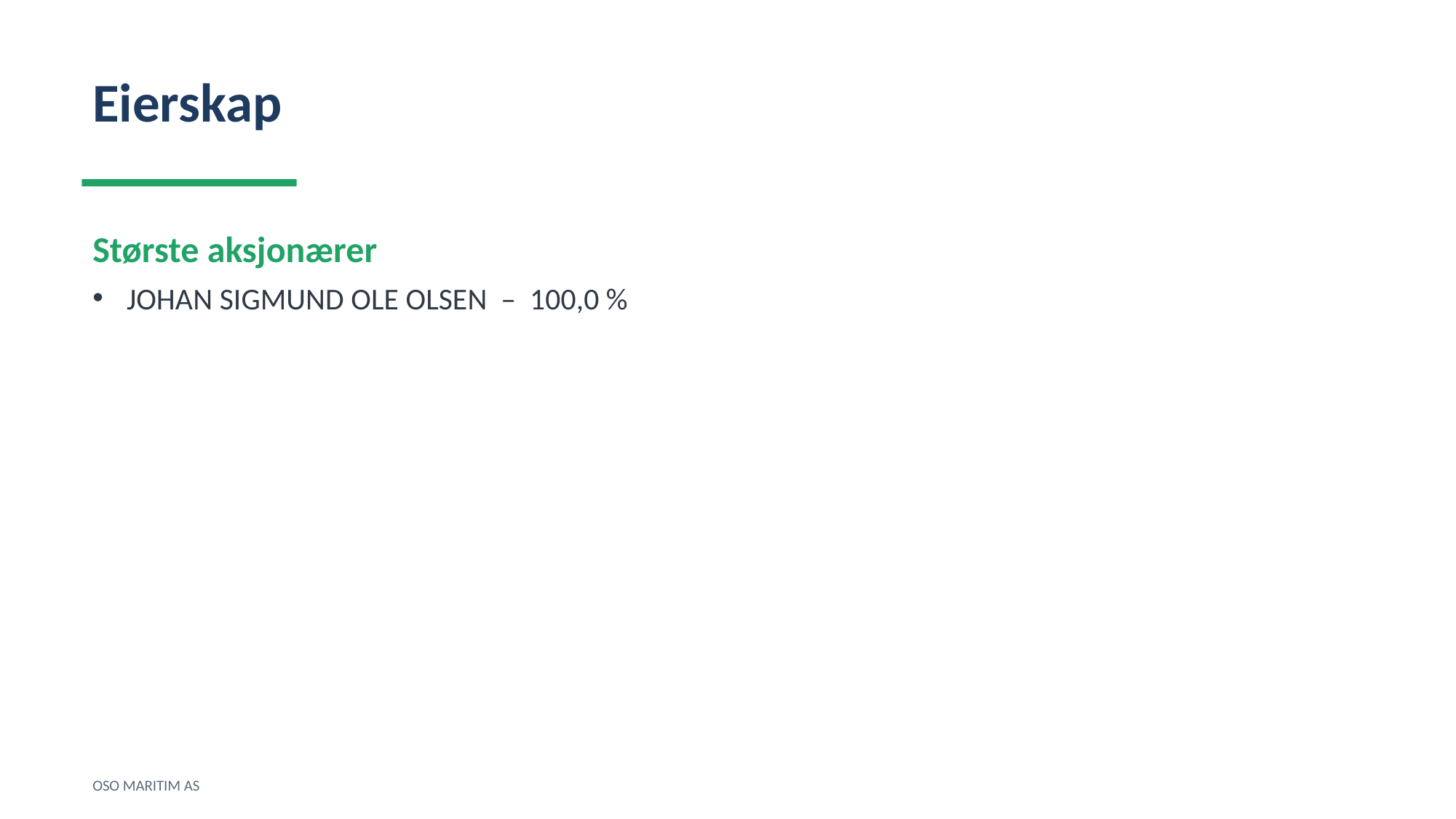

Eierskap

Største aksjonærer
JOHAN SIGMUND OLE OLSEN  –  100,0 %
OSO MARITIM AS